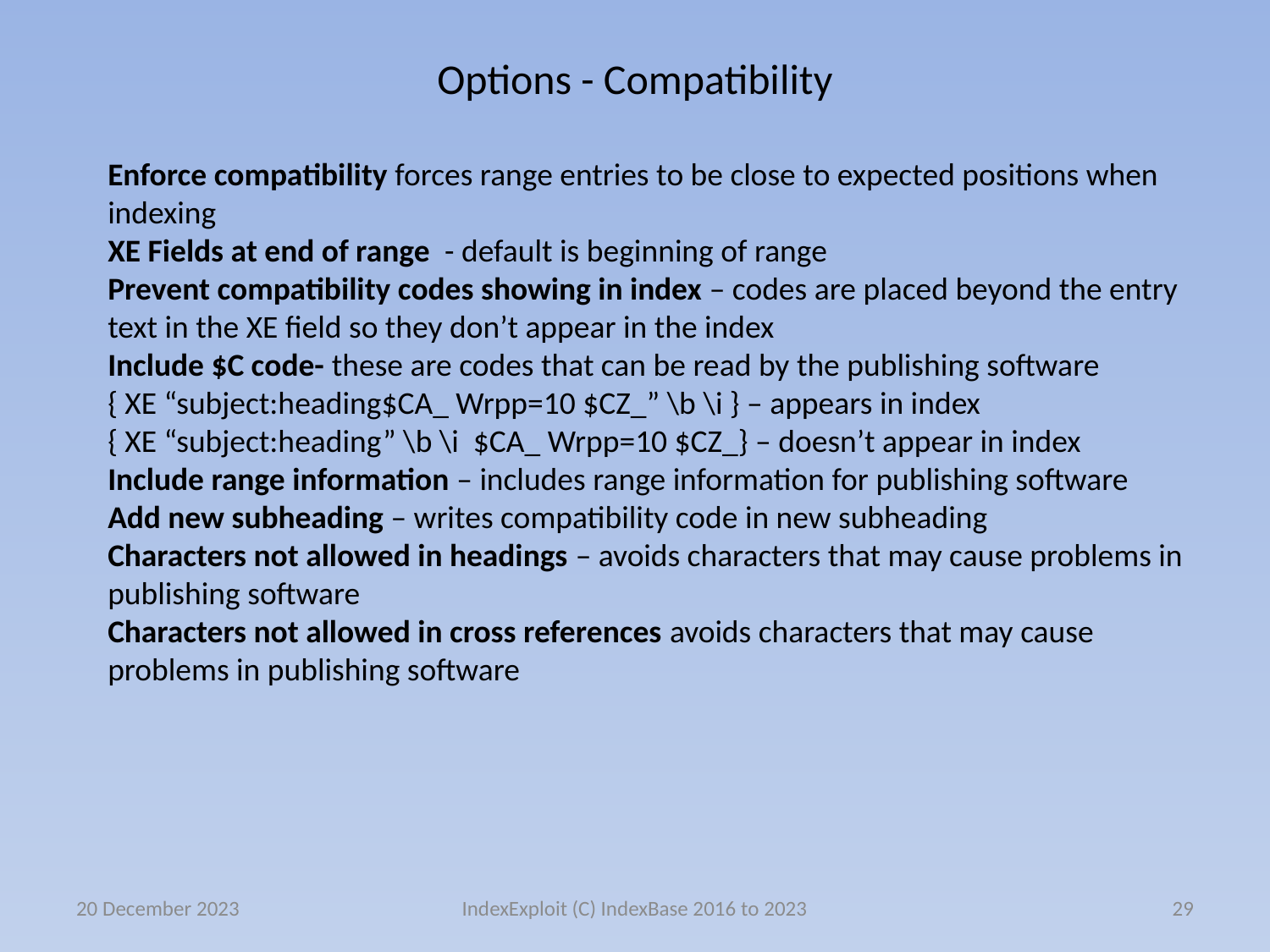

# Options - Compatibility
Enforce compatibility forces range entries to be close to expected positions when indexing
XE Fields at end of range  - default is beginning of range
Prevent compatibility codes showing in index – codes are placed beyond the entry text in the XE field so they don’t appear in the index
Include $C code- these are codes that can be read by the publishing software
{ XE “subject:heading$CA_ Wrpp=10 $CZ_” \b \i } – appears in index
{ XE “subject:heading” \b \i  $CA_ Wrpp=10 $CZ_} – doesn’t appear in index
Include range information – includes range information for publishing software
Add new subheading – writes compatibility code in new subheading
Characters not allowed in headings – avoids characters that may cause problems in publishing software
Characters not allowed in cross references avoids characters that may cause problems in publishing software

20 December 2023
IndexExploit (C) IndexBase 2016 to 2023
29